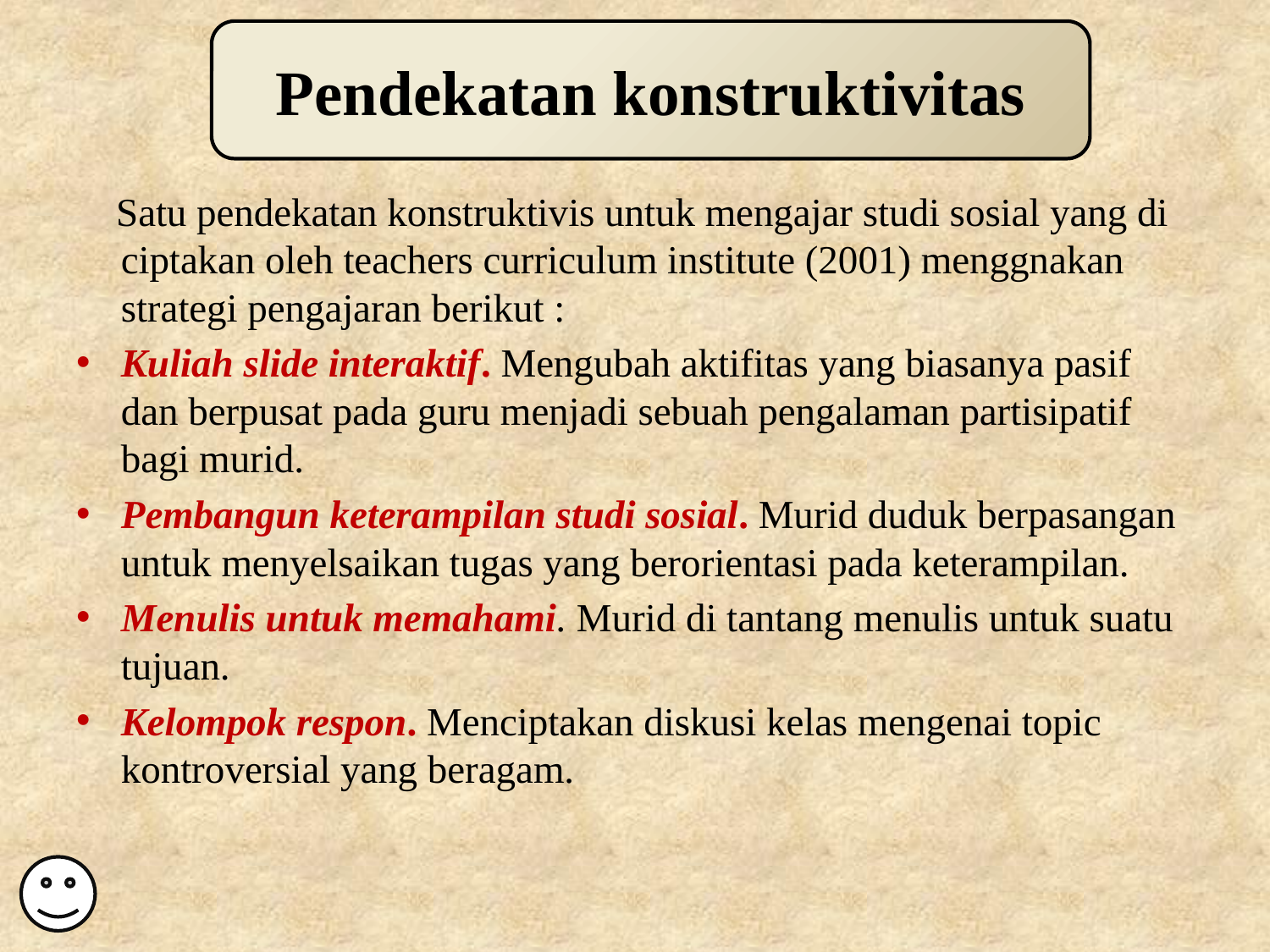

Pendekatan konstruktivitas
#
    Satu pendekatan konstruktivis untuk mengajar studi sosial yang di ciptakan oleh teachers curriculum institute (2001) menggnakan strategi pengajaran berikut :
Kuliah slide interaktif. Mengubah aktifitas yang biasanya pasif dan berpusat pada guru menjadi sebuah pengalaman partisipatif bagi murid.
Pembangun keterampilan studi sosial. Murid duduk berpasangan untuk menyelsaikan tugas yang berorientasi pada keterampilan.
Menulis untuk memahami. Murid di tantang menulis untuk suatu tujuan.
Kelompok respon. Menciptakan diskusi kelas mengenai topic kontroversial yang beragam.